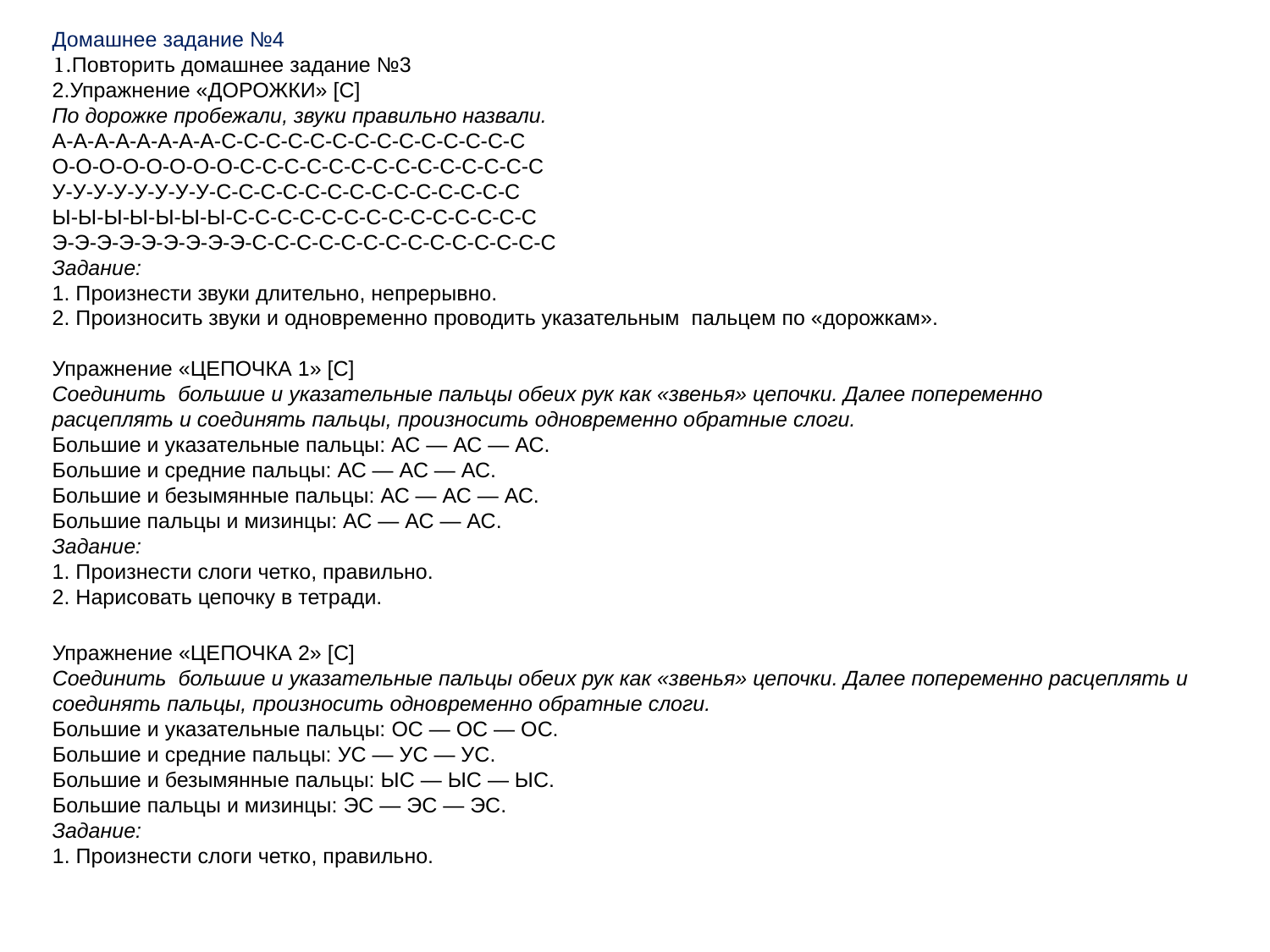

Домашнее задание №4
1.Повторить домашнее задание №3
2.Упражнение «ДОРОЖКИ» [С]
По дорожке пробежали, звуки правильно назвали.
А-А-А-А-А-А-А-А-С-С-С-С-С-С-С-С-С-С-С-С-С-С
О-О-О-О-О-О-О-О-С-С-С-С-С-С-С-С-С-С-С-С-С-С
У-У-У-У-У-У-У-У-С-С-С-С-С-С-С-С-С-С-С-С-С-С
Ы-Ы-Ы-Ы-Ы-Ы-Ы-С-С-С-С-С-С-С-С-С-С-С-С-С-С
Э-Э-Э-Э-Э-Э-Э-Э-Э-С-С-С-С-С-С-С-С-С-С-С-С-С-С
Задание:
1. Произнести звуки длительно, непрерывно.
2. Произносить звуки и одновременно проводить указательным  пальцем по «дорожкам».

Упражнение «ЦЕПОЧКА 1» [С]
Соединить  большие и указательные пальцы обеих рук как «звенья» цепочки. Далее попеременно расцеплять и соединять пальцы, произносить одновременно обратные слоги.
Большие и указательные пальцы: АС — АС — АС.
Большие и средние пальцы: АС — АС — АС.
Большие и безымянные пальцы: АС — АС — АС.
Большие пальцы и мизинцы: АС — АС — АС.
Задание:
1. Произнести слоги четко, правильно.
2. Нарисовать цепочку в тетради.

Упражнение «ЦЕПОЧКА 2» [С]
Соединить  большие и указательные пальцы обеих рук как «звенья» цепочки. Далее попеременно расцеплять и соединять пальцы, произносить одновременно обратные слоги.
Большие и указательные пальцы: ОС — ОС — ОС.
Большие и средние пальцы: УС — УС — УС.
Большие и безымянные пальцы: ЫС — ЫС — ЫС.
Большие пальцы и мизинцы: ЭС — ЭС — ЭС.
Задание:
1. Произнести слоги четко, правильно.